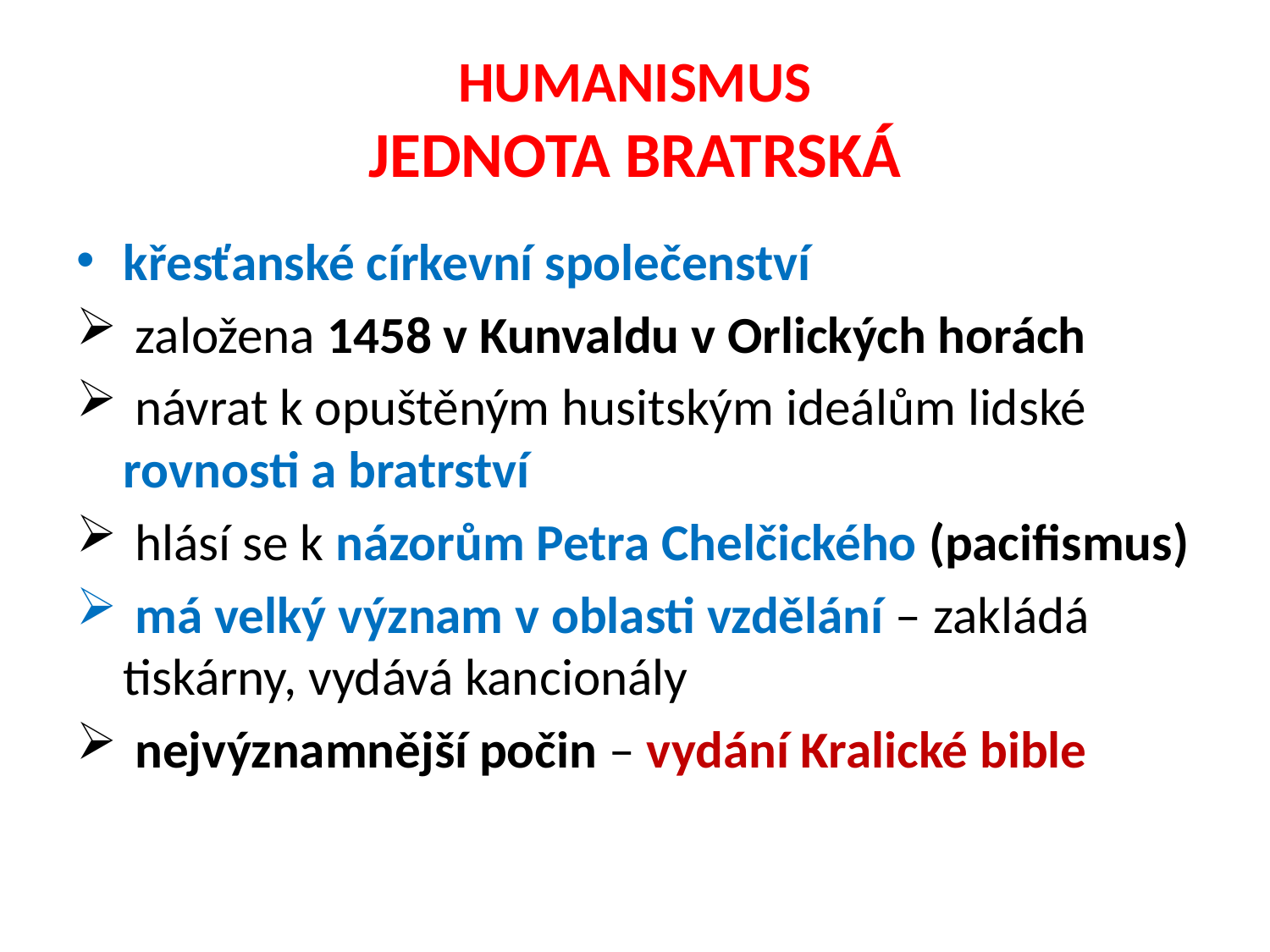

# HUMANISMUS JEDNOTA BRATRSKÁ
křesťanské církevní společenství
 založena 1458 v Kunvaldu v Orlických horách
 návrat k opuštěným husitským ideálům lidské rovnosti a bratrství
 hlásí se k názorům Petra Chelčického (pacifismus)
 má velký význam v oblasti vzdělání – zakládá tiskárny, vydává kancionály
 nejvýznamnější počin – vydání Kralické bible